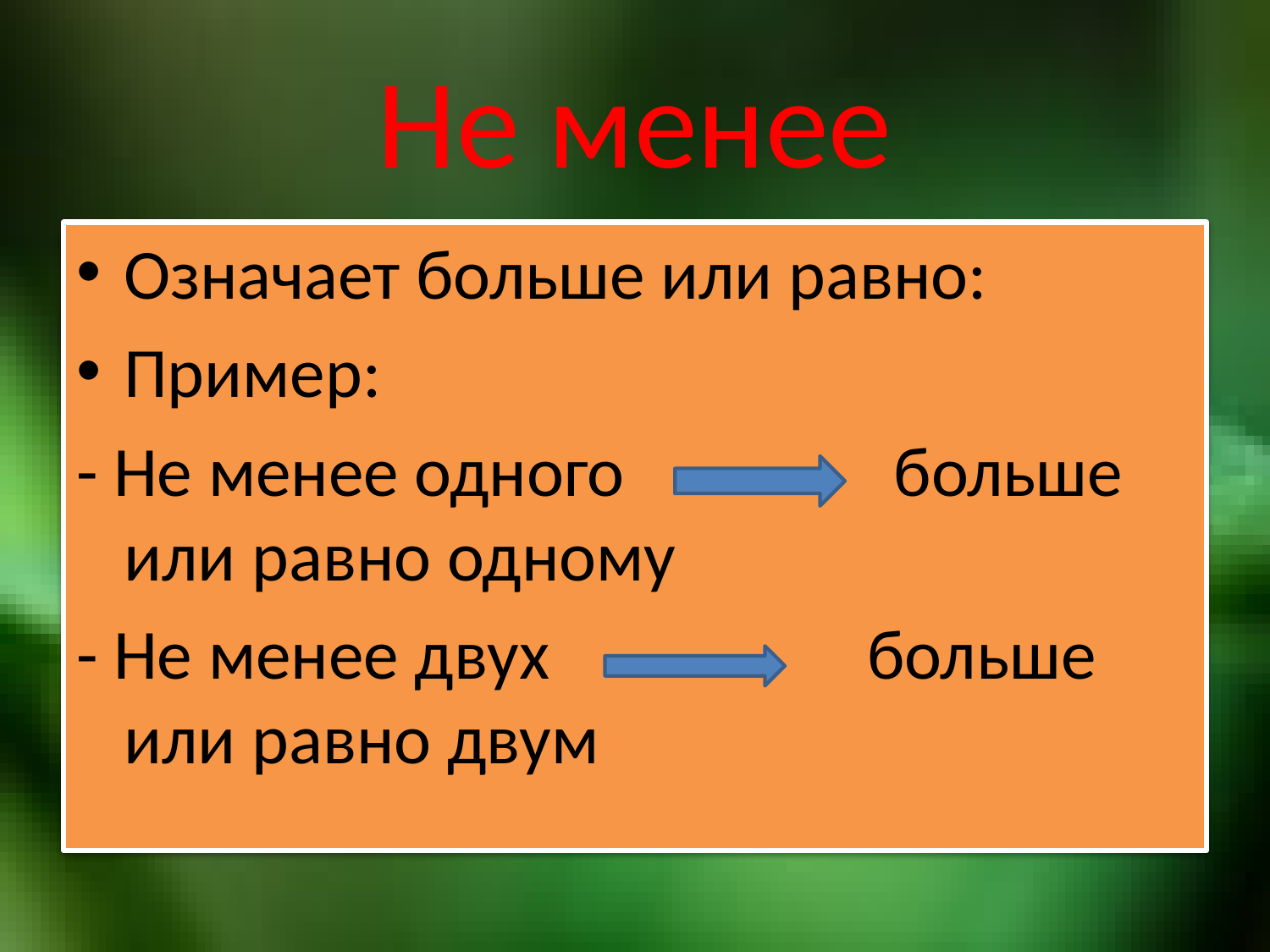

# Не менее
Означает больше или равно:
Пример:
- Не менее одного                 больше или равно одному
- Не менее двух                    больше или равно двум